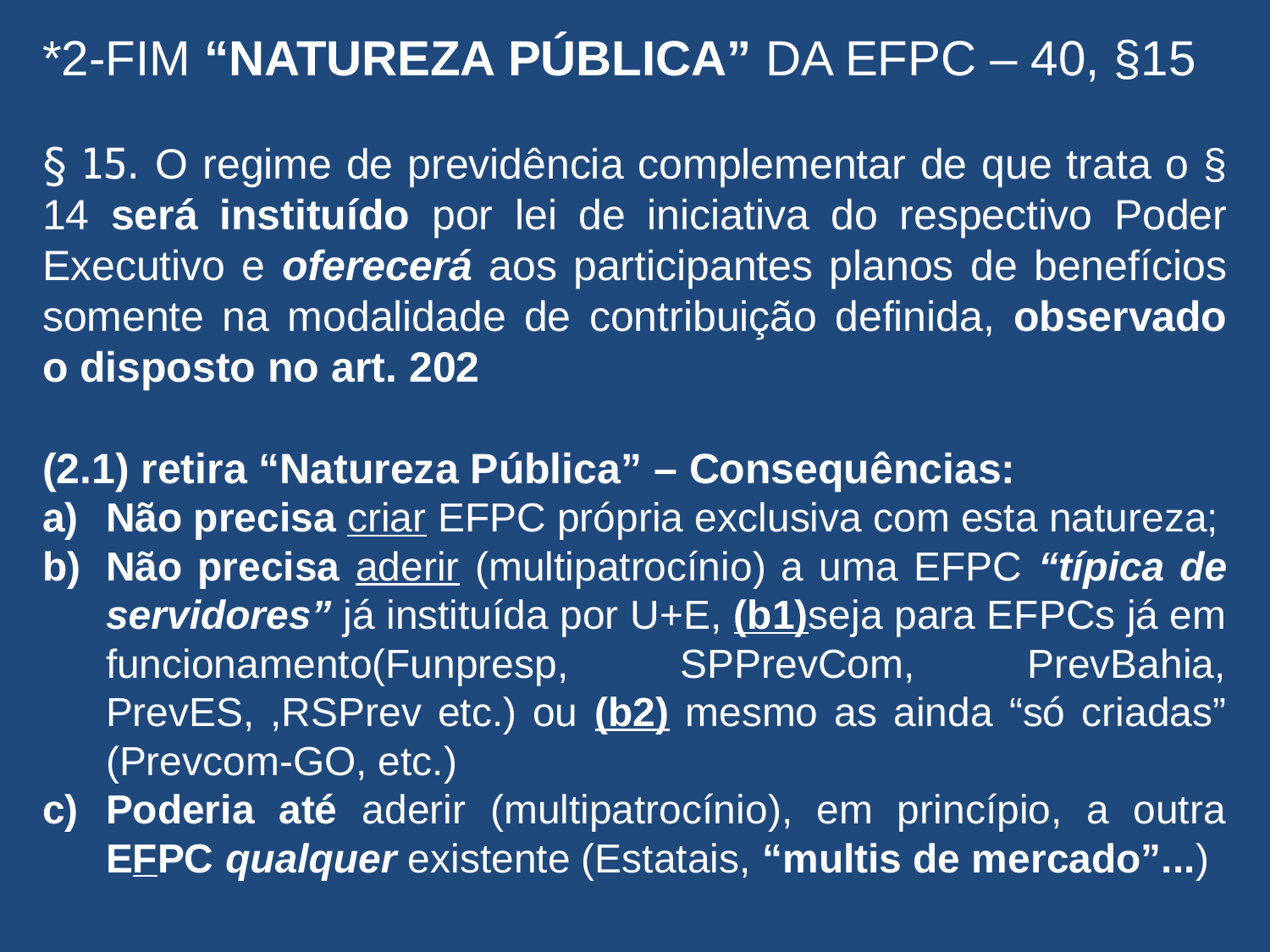

*2-FIM “NATUREZA PÚBLICA” DA EFPC – 40, §15

§ 15. O regime de previdência complementar de que trata o § 14 será instituído por lei de iniciativa do respectivo Poder Executivo e oferecerá aos participantes planos de benefícios somente na modalidade de contribuição definida, observado o disposto no art. 202

(2.1) retira “Natureza Pública” – Consequências:
Não precisa criar EFPC própria exclusiva com esta natureza;
Não precisa aderir (multipatrocínio) a uma EFPC “típica de servidores” já instituída por U+E, (b1)seja para EFPCs já em funcionamento(Funpresp, SPPrevCom, PrevBahia, PrevES, ,RSPrev etc.) ou (b2) mesmo as ainda “só criadas” (Prevcom-GO, etc.)
Poderia até aderir (multipatrocínio), em princípio, a outra EFPC qualquer existente (Estatais, “multis de mercado”...)